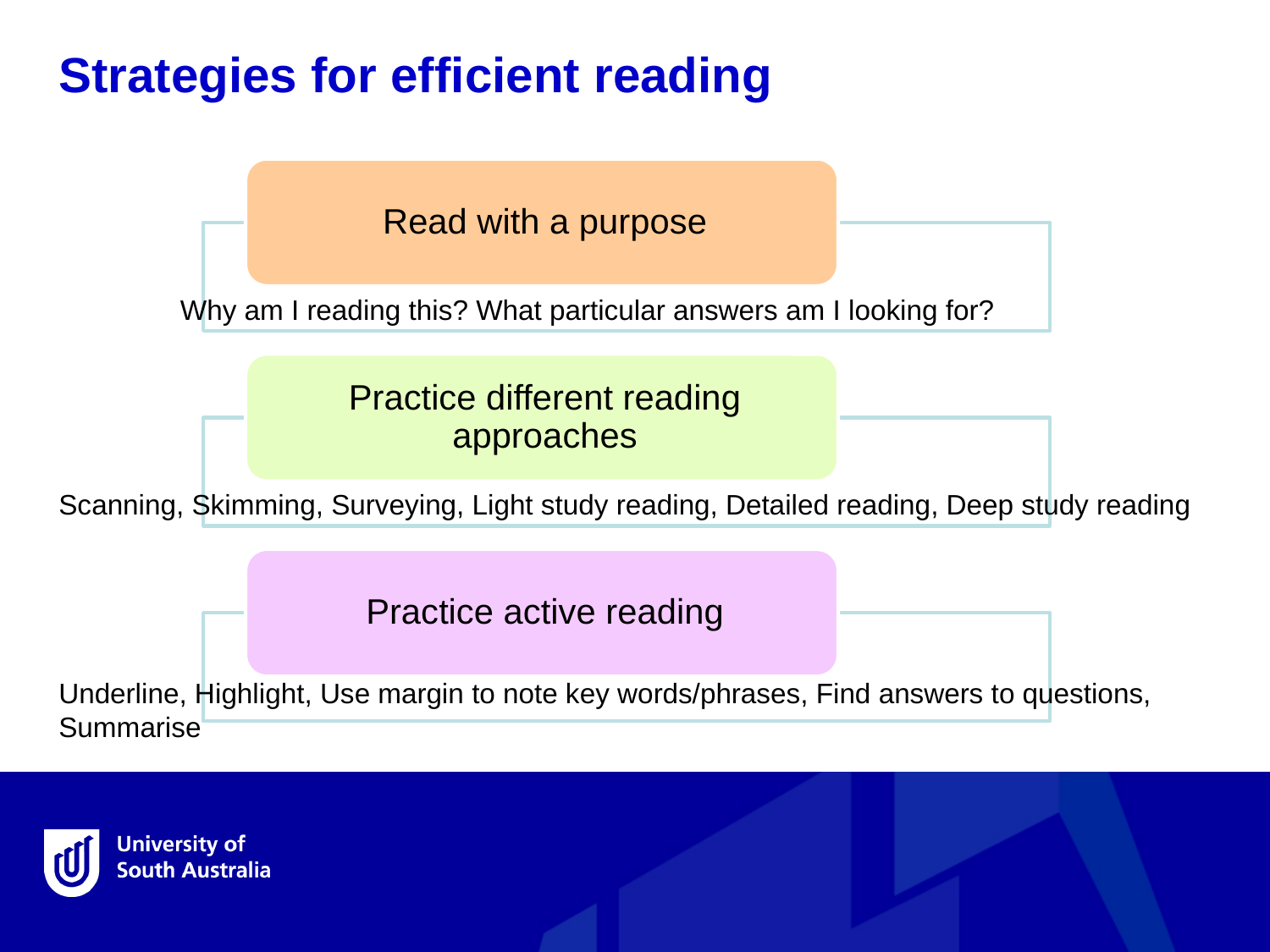

Strategies for efficient reading
Read with a purpose
Practice different reading approaches
Practice active reading
Why am I reading this? What particular answers am I looking for?
Scanning, Skimming, Surveying, Light study reading, Detailed reading, Deep study reading
Underline, Highlight, Use margin to note key words/phrases, Find answers to questions, Summarise